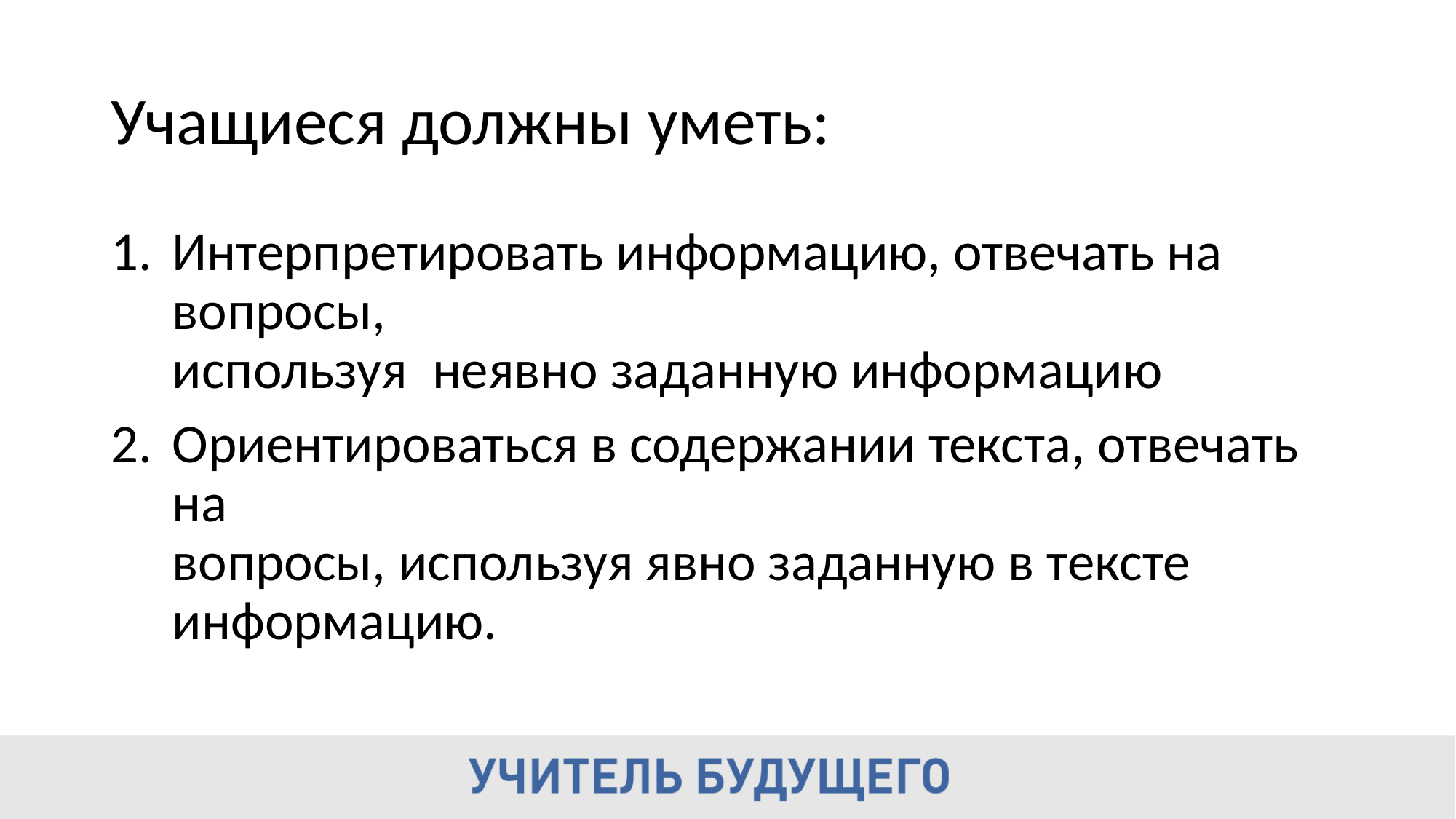

# Учащиеся должны уметь:
Интерпретировать информацию, отвечать на вопросы,
используя  неявно заданную информацию
Ориентироваться в содержании текста, отвечать на
вопросы, используя явно заданную в тексте
информацию.